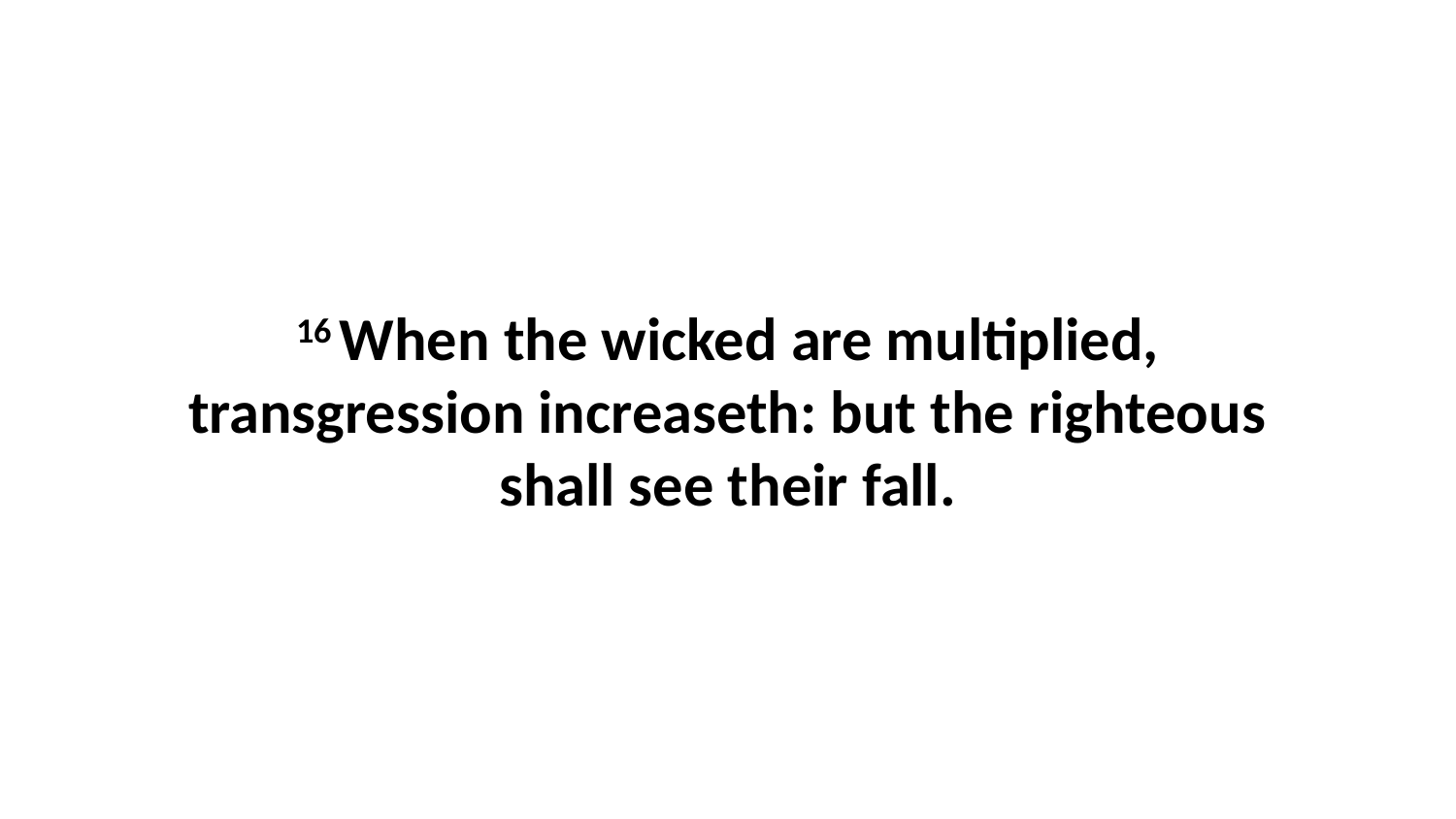

16 When the wicked are multiplied, transgression increaseth: but the righteous shall see their fall.